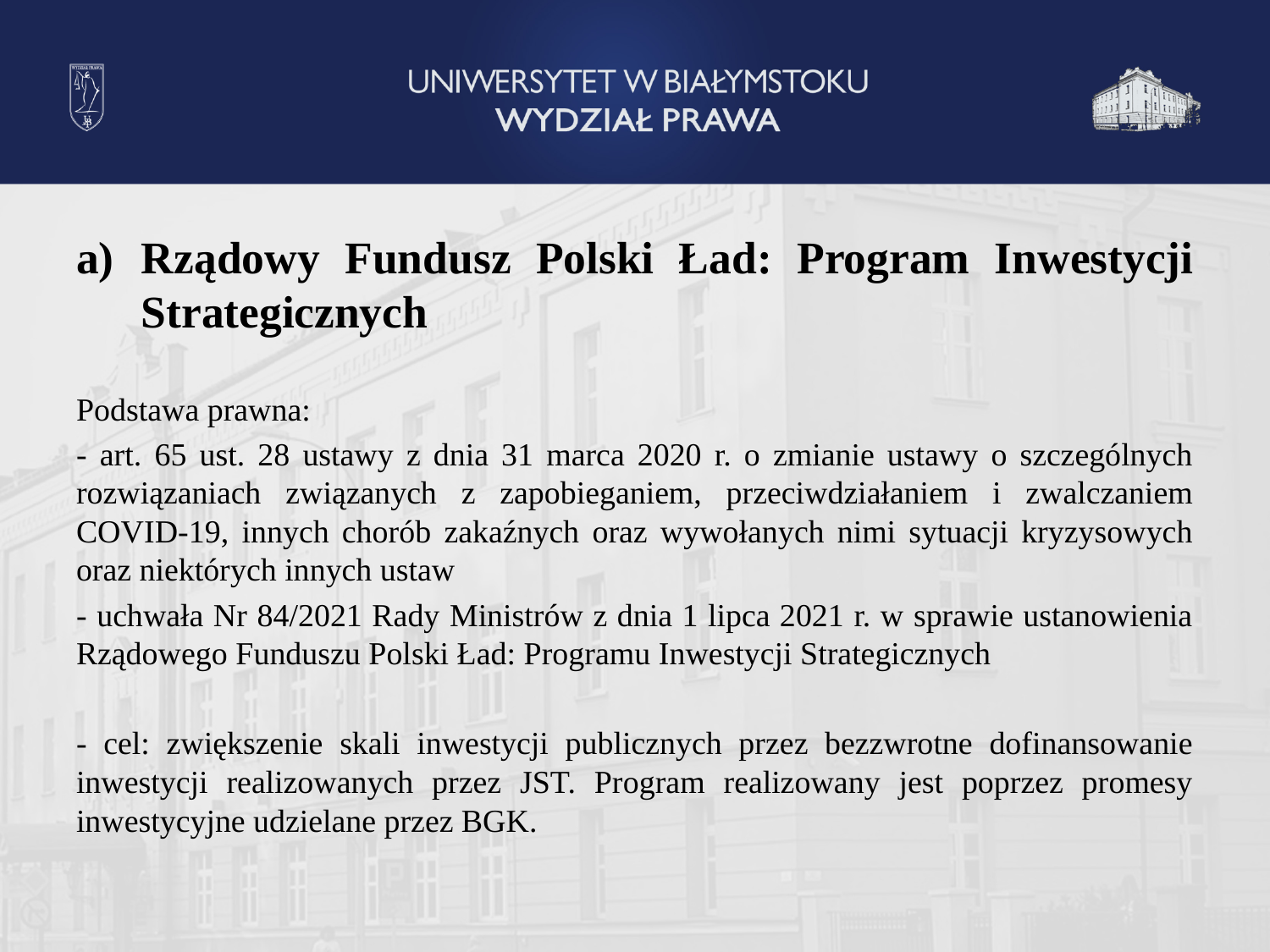

Rządowy Fundusz Polski Ład: Program Inwestycji Strategicznych

Podstawa prawna:
- art. 65 ust. 28 ustawy z dnia 31 marca 2020 r. o zmianie ustawy o szczególnych rozwiązaniach związanych z zapobieganiem, przeciwdziałaniem i zwalczaniem COVID-19, innych chorób zakaźnych oraz wywołanych nimi sytuacji kryzysowych oraz niektórych innych ustaw
- uchwała Nr 84/2021 Rady Ministrów z dnia 1 lipca 2021 r. w sprawie ustanowienia Rządowego Funduszu Polski Ład: Programu Inwestycji Strategicznych

- cel: zwiększenie skali inwestycji publicznych przez bezzwrotne dofinansowanie inwestycji realizowanych przez JST. Program realizowany jest poprzez promesy inwestycyjne udzielane przez BGK.